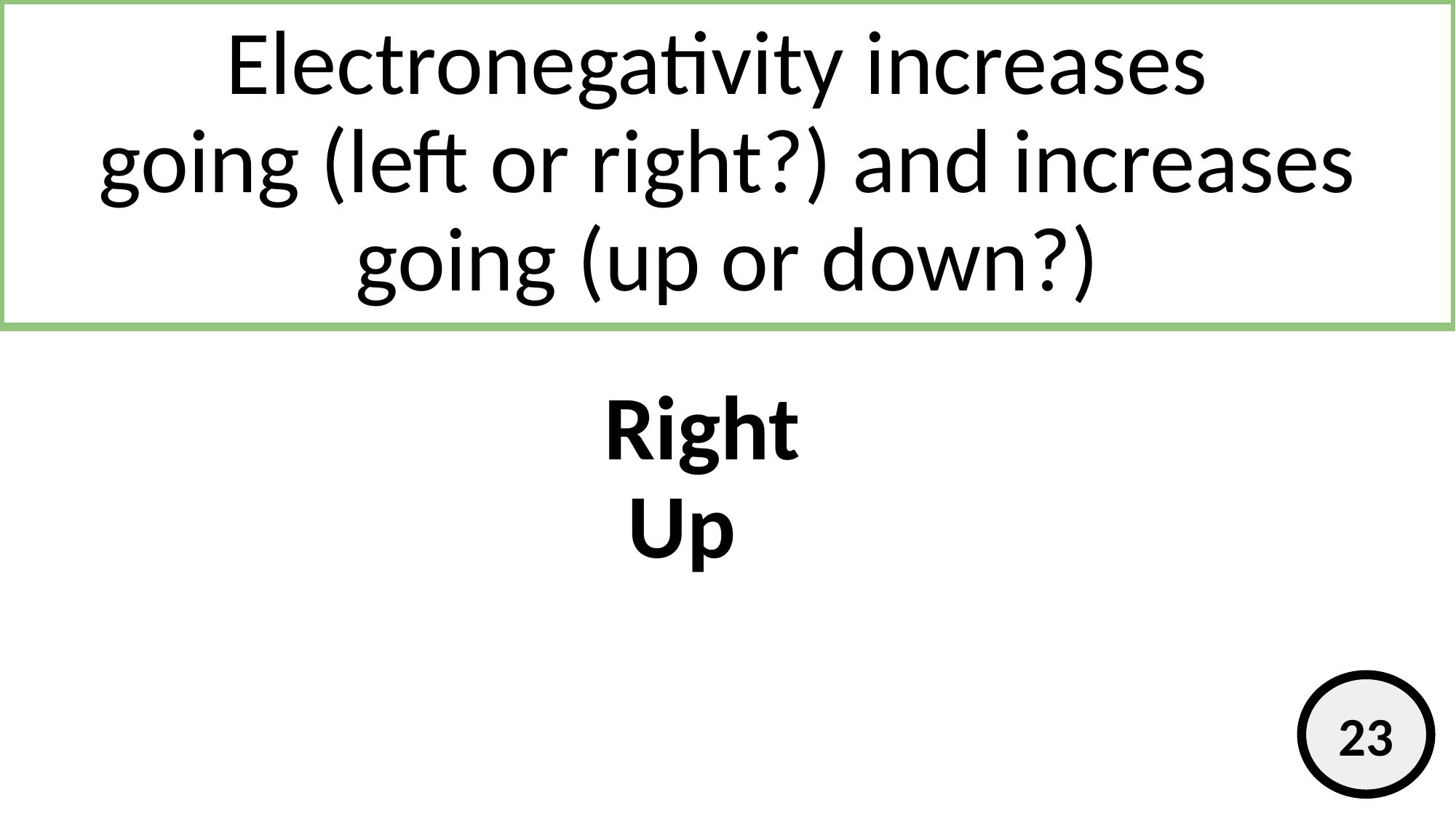

# Electronegativity increases going (left or right?) and increases going (up or down?)
Right
Up
23